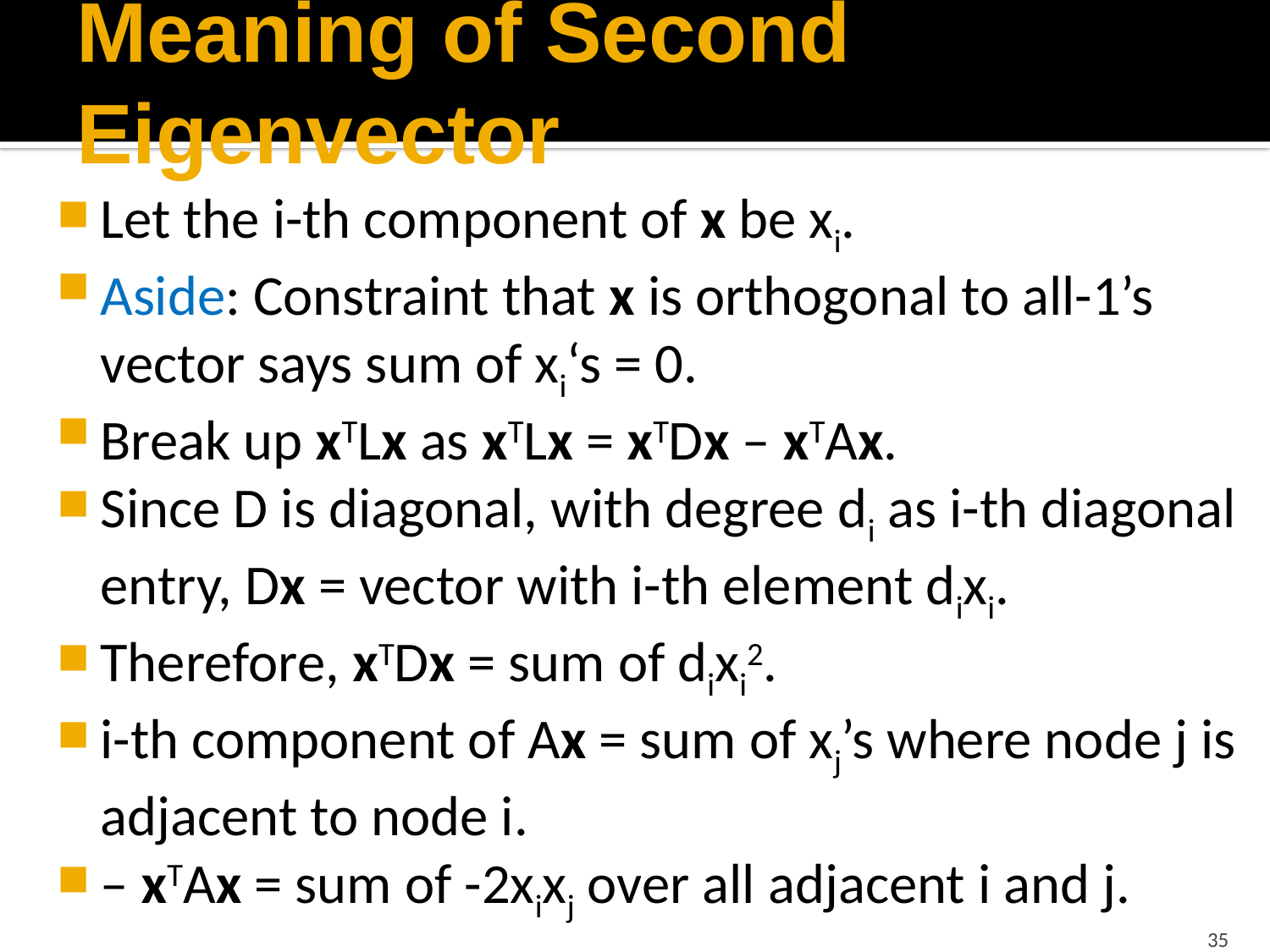

# Meaning of Second Eigenvector
Let the i-th component of x be xi.
Aside: Constraint that x is orthogonal to all-1’s vector says sum of xi‘s = 0.
Break up xTLx as xTLx = xTDx – xTAx.
Since D is diagonal, with degree di as i-th diagonal entry, Dx = vector with i-th element dixi.
Therefore, xTDx = sum of dixi2.
i-th component of Ax = sum of xj’s where node j is adjacent to node i.
– xTAx = sum of -2xixj over all adjacent i and j.
35